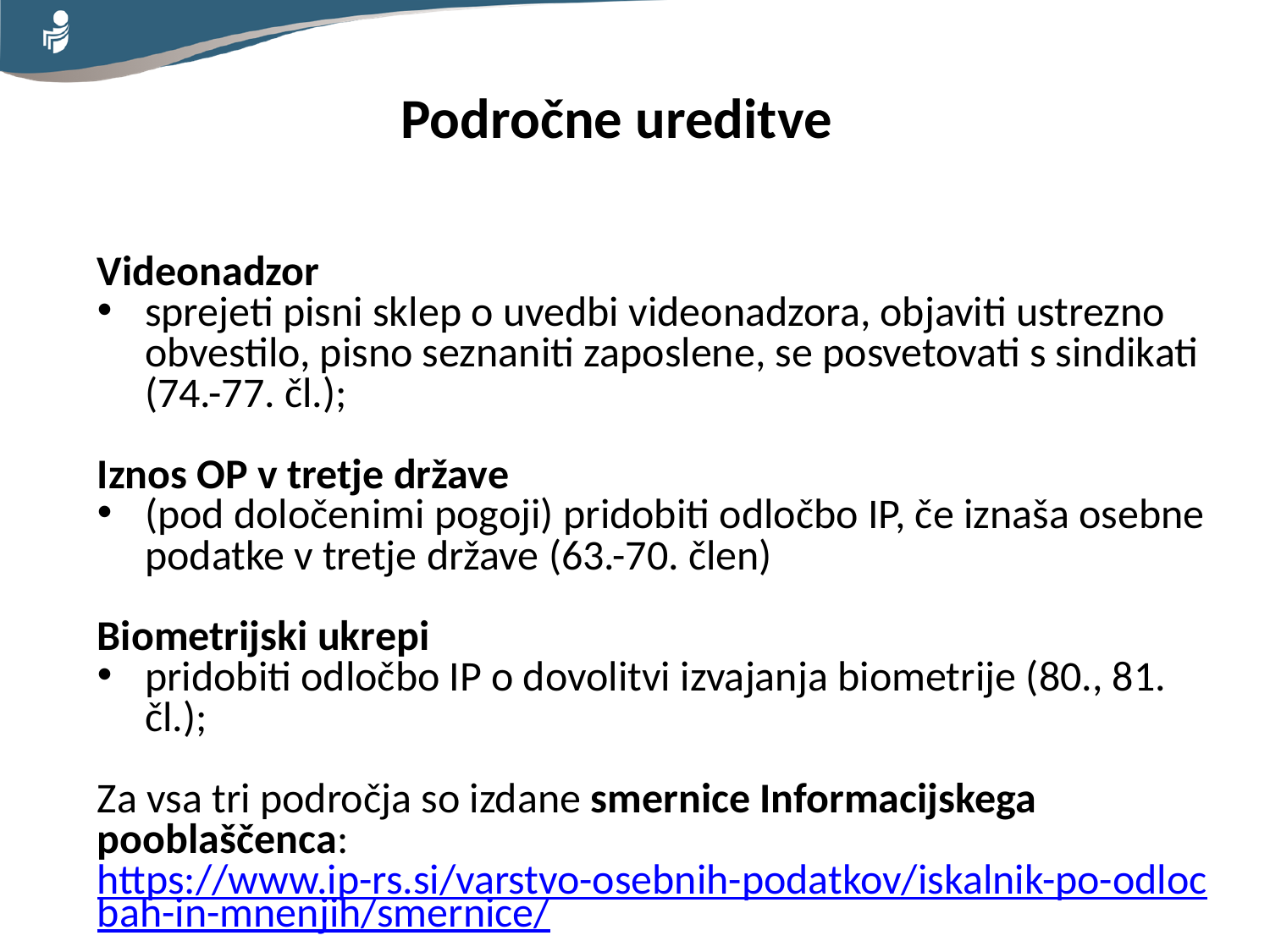

# Področne ureditve

Videonadzor
sprejeti pisni sklep o uvedbi videonadzora, objaviti ustrezno obvestilo, pisno seznaniti zaposlene, se posvetovati s sindikati (74.-77. čl.);

Iznos OP v tretje države
(pod določenimi pogoji) pridobiti odločbo IP, če iznaša osebne podatke v tretje države (63.-70. člen)

Biometrijski ukrepi
pridobiti odločbo IP o dovolitvi izvajanja biometrije (80., 81. čl.);

Za vsa tri področja so izdane smernice Informacijskega pooblaščenca:
https://www.ip-rs.si/varstvo-osebnih-podatkov/iskalnik-po-odlocbah-in-mnenjih/smernice/